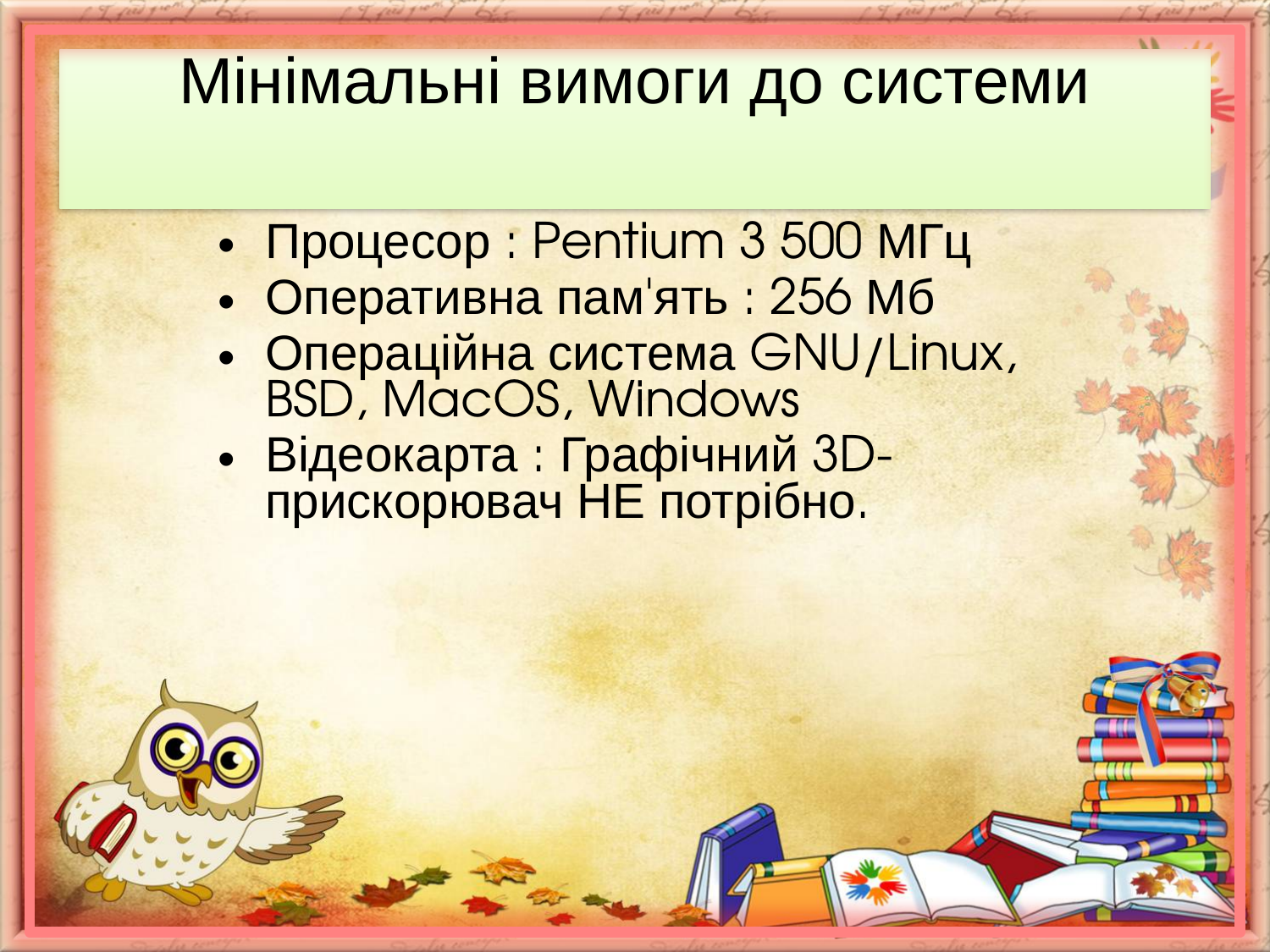

# Мінімальні вимоги до системи
Процесор : Pentium 3 500 МГц
Оперативна пам'ять : 256 Мб
Операційна система GNU/Linux, BSD, MacOS, Windows
Відеокарта : Графічний 3D-прискорювач НЕ потрібно.